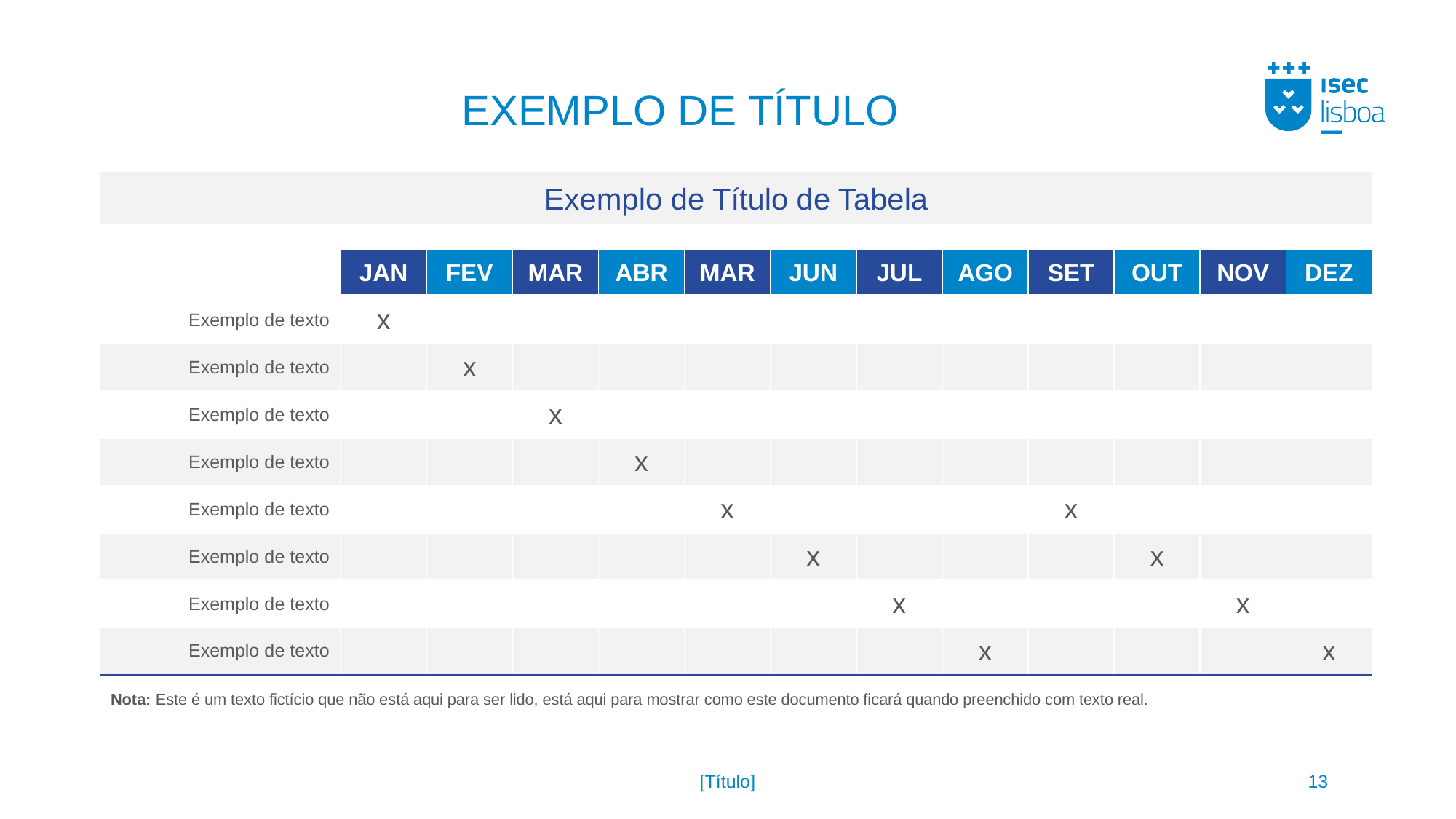

# EXEMPLO DE TÍTULO

Exemplo de Título de Tabela
|  | JAN | FEV | MAR | ABR | MAR | JUN | JUL | AGO | SET | OUT | NOV | DEZ |
| --- | --- | --- | --- | --- | --- | --- | --- | --- | --- | --- | --- | --- |
| Exemplo de texto | x |  |  |  |  |  |  |  |  |  |  |  |
| Exemplo de texto |  | x |  |  |  |  |  |  |  |  |  |  |
| Exemplo de texto |  |  | x |  |  |  |  |  |  |  |  |  |
| Exemplo de texto |  |  |  | x |  |  |  |  |  |  |  |  |
| Exemplo de texto |  |  |  |  | x |  |  |  | x |  |  |  |
| Exemplo de texto |  |  |  |  |  | x |  |  |  | x |  |  |
| Exemplo de texto |  |  |  |  |  |  | x |  |  |  | x |  |
| Exemplo de texto |  |  |  |  |  |  |  | x |  |  |  | x |
Nota: Este é um texto fictício que não está aqui para ser lido, está aqui para mostrar como este documento ficará quando preenchido com texto real.
[Título]